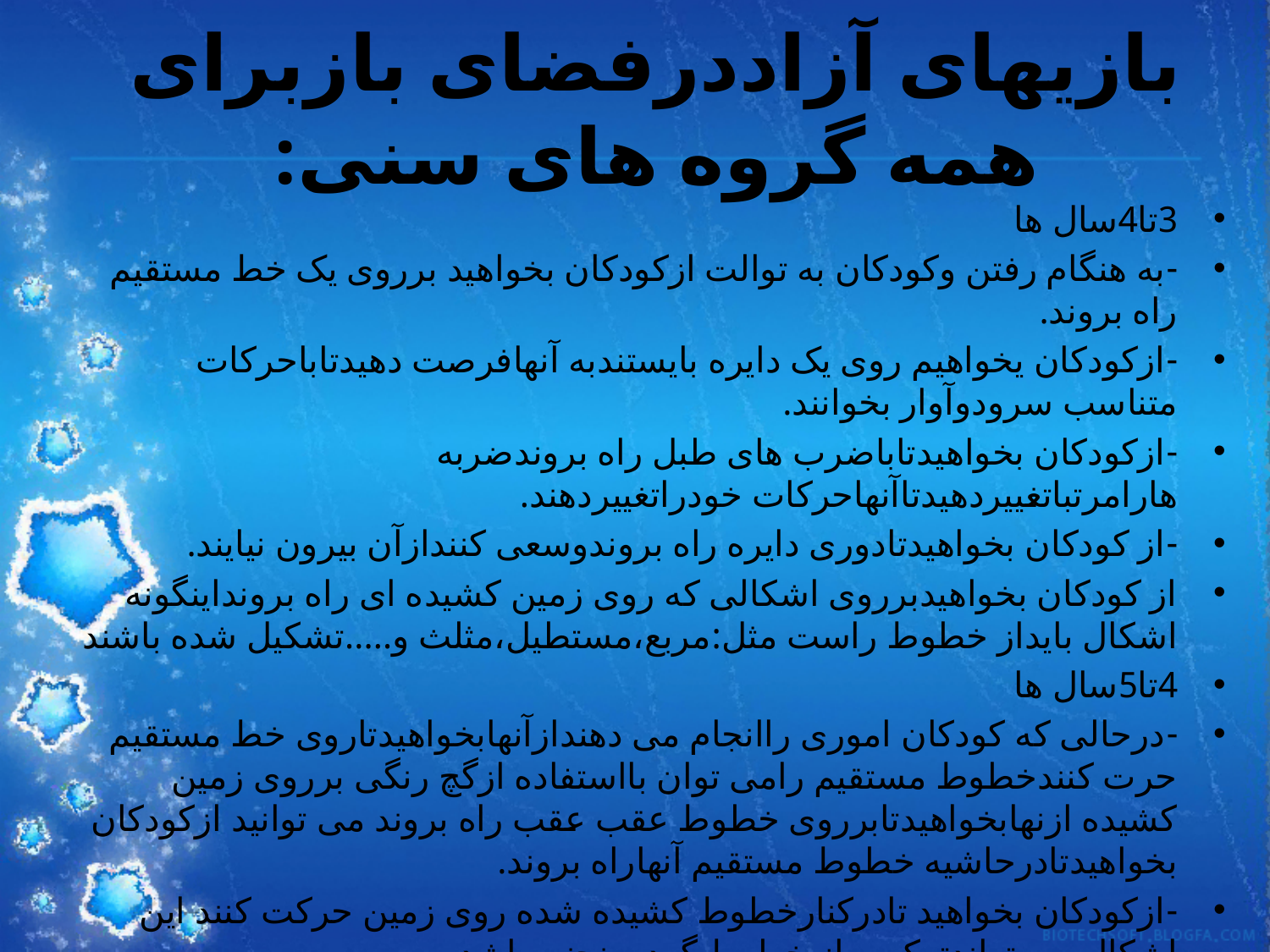

# بازیهای آزاددرفضای بازبرای همه گروه های سنی:
3تا4سال ها
-به هنگام رفتن وکودکان به توالت ازکودکان بخواهید برروی یک خط مستقیم راه بروند.
-ازکودکان یخواهیم روی یک دایره بایستندبه آنهافرصت دهیدتاباحرکات متناسب سرودوآوار بخوانند.
-ازکودکان بخواهیدتاباضرب های طبل راه بروندضربه هارامرتباتغییردهیدتاآنهاحرکات خودراتغییردهند.
-از کودکان بخواهیدتادوری دایره راه بروندوسعی کنندازآن بیرون نیایند.
از کودکان بخواهیدبرروی اشکالی که روی زمین کشیده ای راه برونداینگونه اشکال بایداز خطوط راست مثل:مربع،مستطیل،مثلث و.....تشکیل شده باشند
4تا5سال ها
-درحالی که کودکان اموری راانجام می دهندازآنهابخواهیدتاروی خط مستقیم حرت کنندخطوط مستقیم رامی توان بااستفاده ازگچ رنگی برروی زمین کشیده ازنهابخواهیدتابرروی خطوط عقب عقب راه بروند می توانید ازکودکان بخواهیدتادرحاشیه خطوط مستقیم آنهاراه بروند.
-ازکودکان بخواهید تادرکنارخطوط کشیده شده روی زمین حرکت کنند این اشکال می تواندترکیبی از خطوط گردومنحنی باشد.